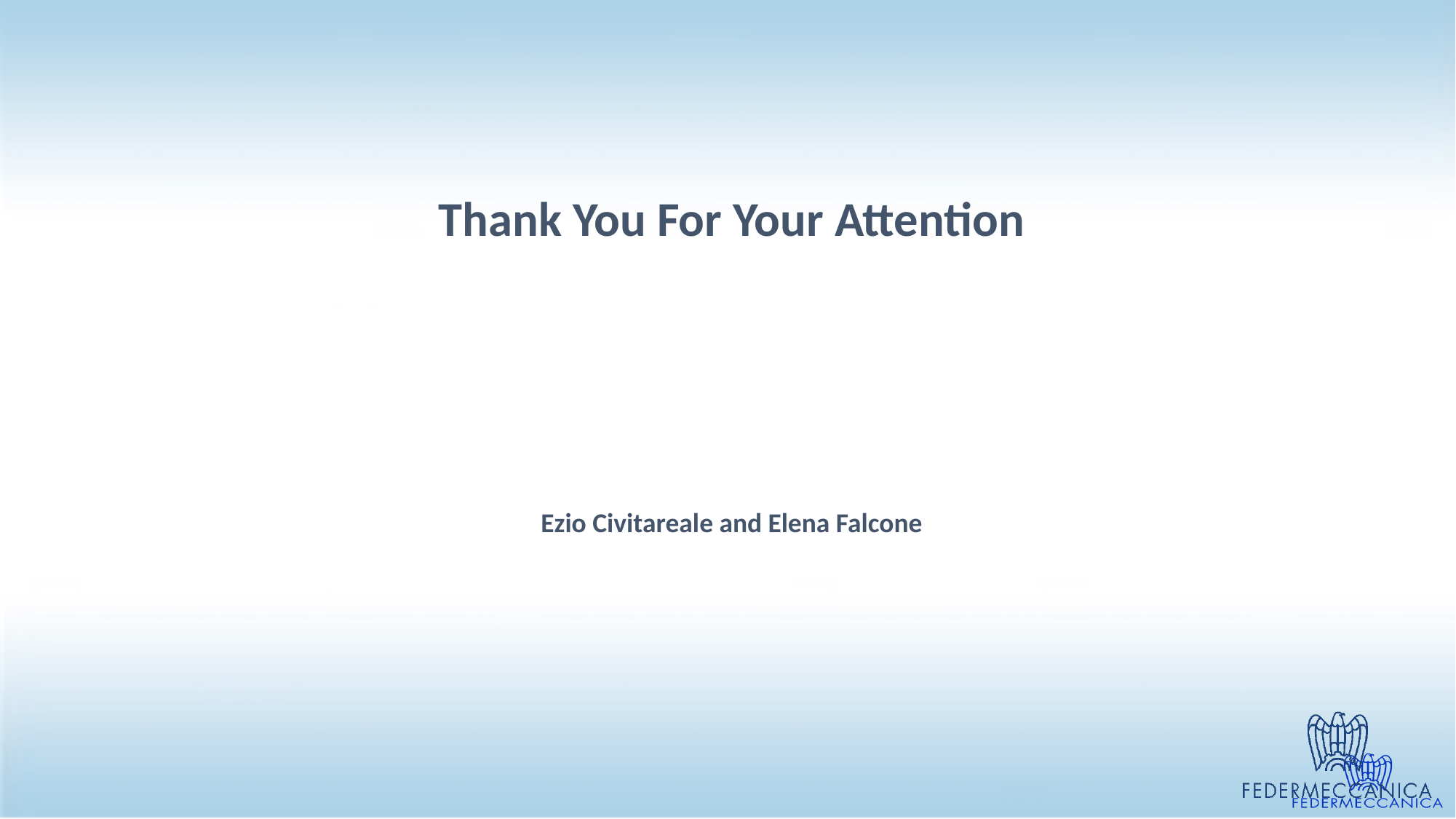

# Thank You For Your Attention Ezio Civitareale and Elena Falcone